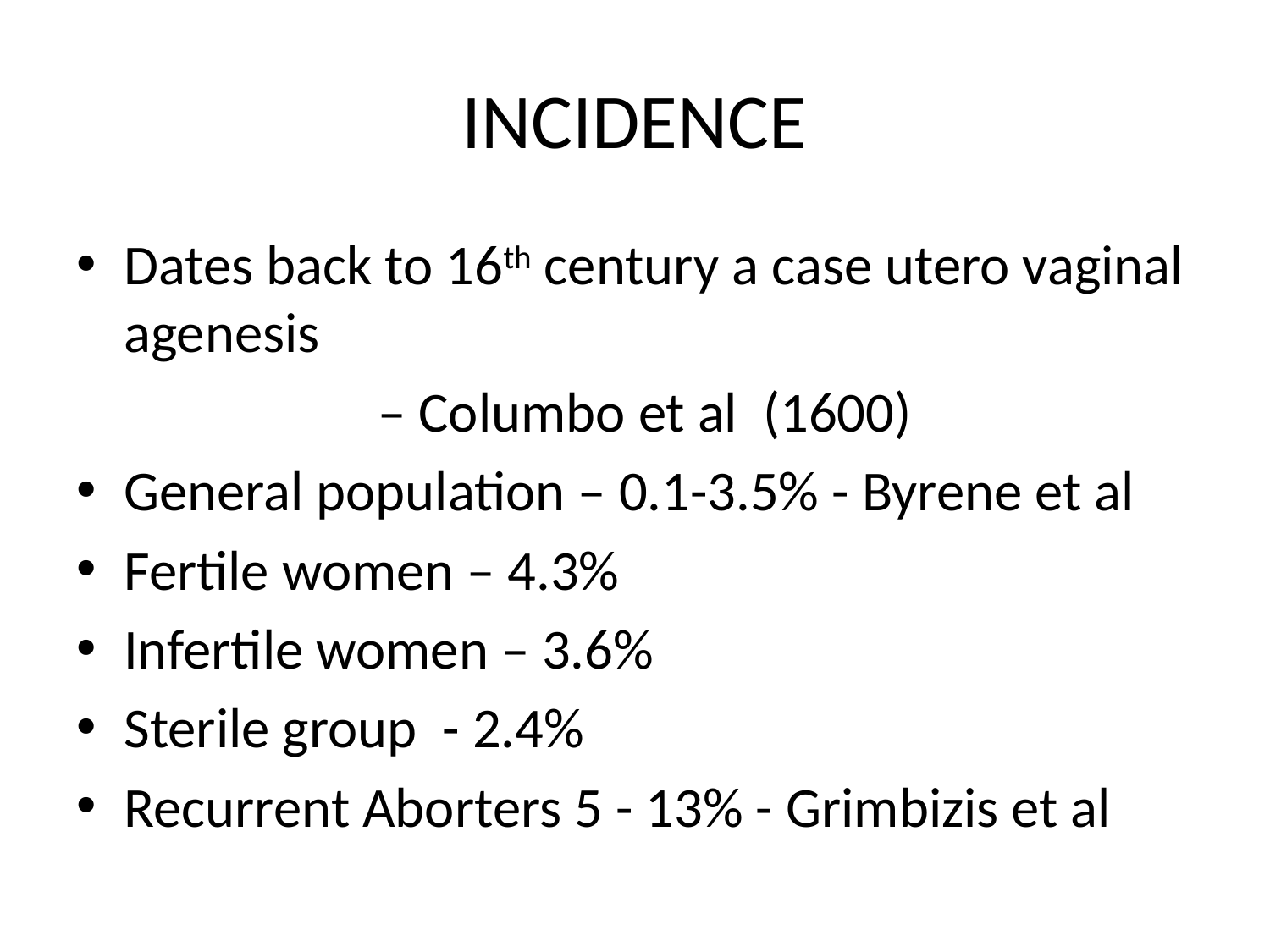

# INCIDENCE
Dates back to 16th century a case utero vaginal agenesis
			– Columbo et al  (1600)
General population – 0.1-3.5% - Byrene et al
Fertile women – 4.3%
Infertile women – 3.6%
Sterile group  - 2.4%
Recurrent Aborters 5 - 13% - Grimbizis et al